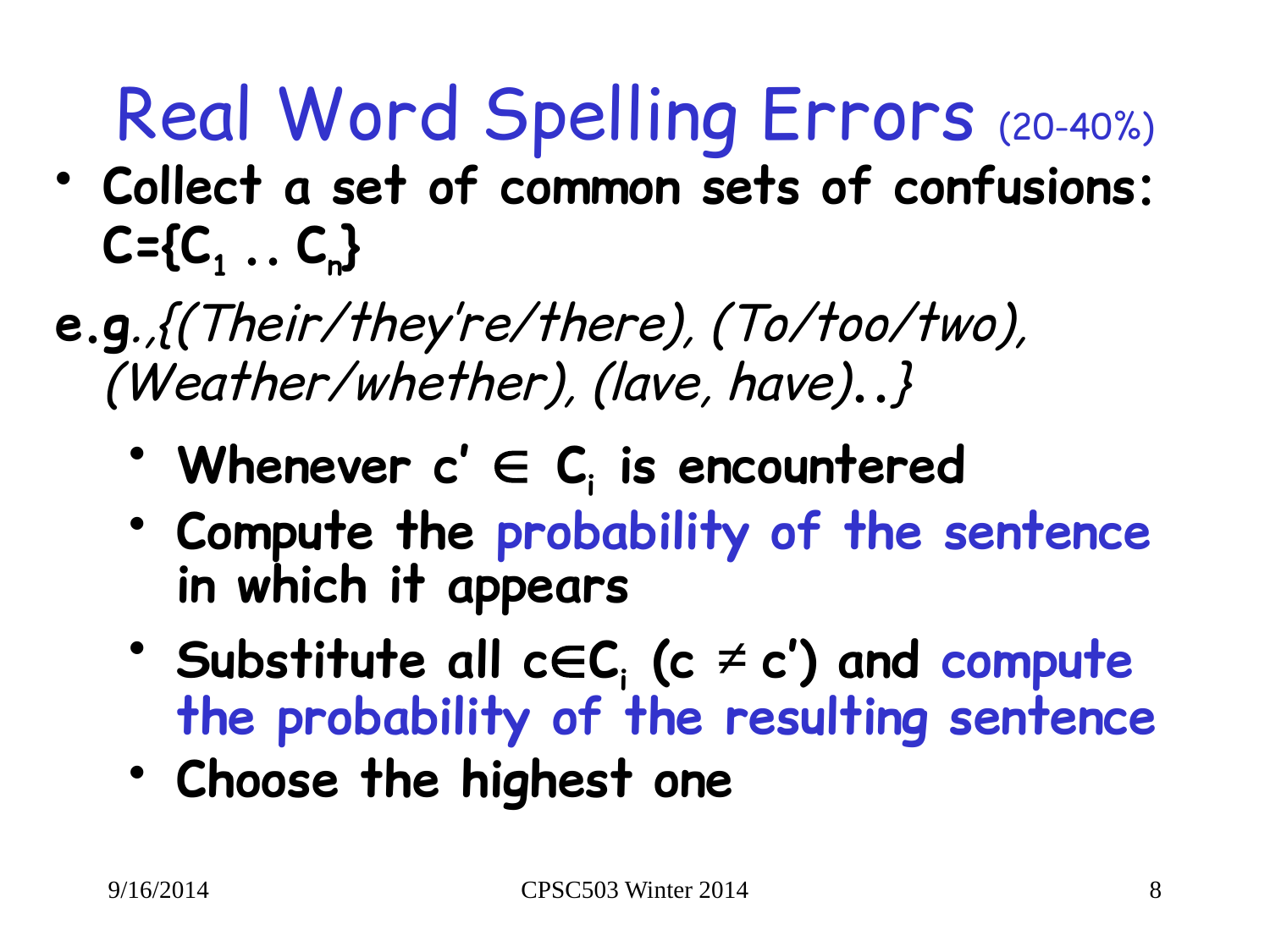

# Real Word Spelling Errors (20-40%)
Collect a set of common sets of confusions: C={C1 .. Cn}
e.g.,{(Their/they’re/there), (To/too/two), (Weather/whether), (lave, have)..}

Whenever c’ ∈ Ci is encountered
Compute the probability of the sentence in which it appears
Substitute all c∈Ci (c ≠ c’) and compute the probability of the resulting sentence
Choose the highest one
9/16/2014
CPSC503 Winter 2014
8